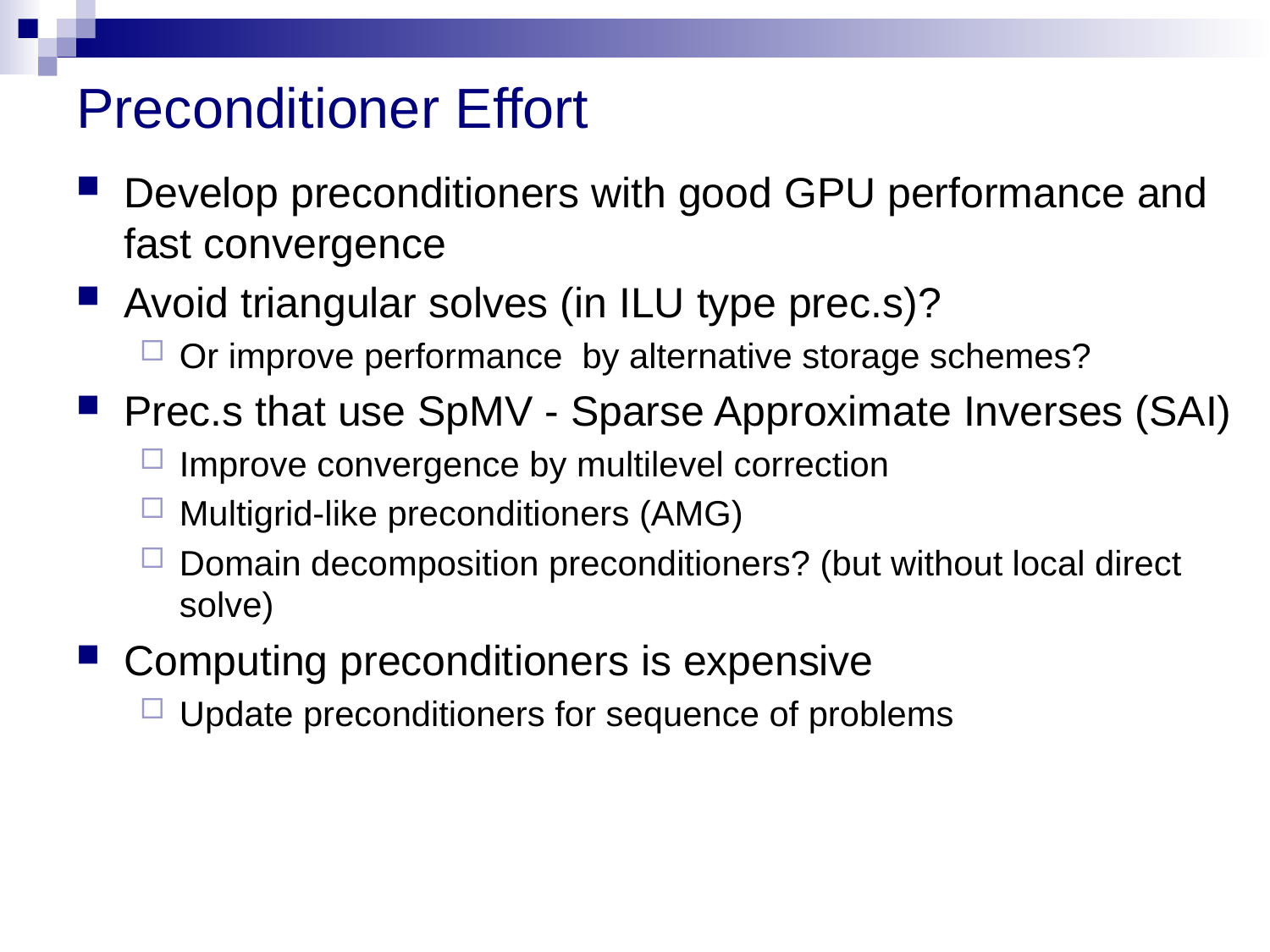

# Preconditioner Effort
Develop preconditioners with good GPU performance and fast convergence
Avoid triangular solves (in ILU type prec.s)?
Or improve performance  by alternative storage schemes?
Prec.s that use SpMV - Sparse Approximate Inverses (SAI)
Improve convergence by multilevel correction
Multigrid-like preconditioners (AMG)
Domain decomposition preconditioners? (but without local direct solve)
Computing preconditioners is expensive
Update preconditioners for sequence of problems